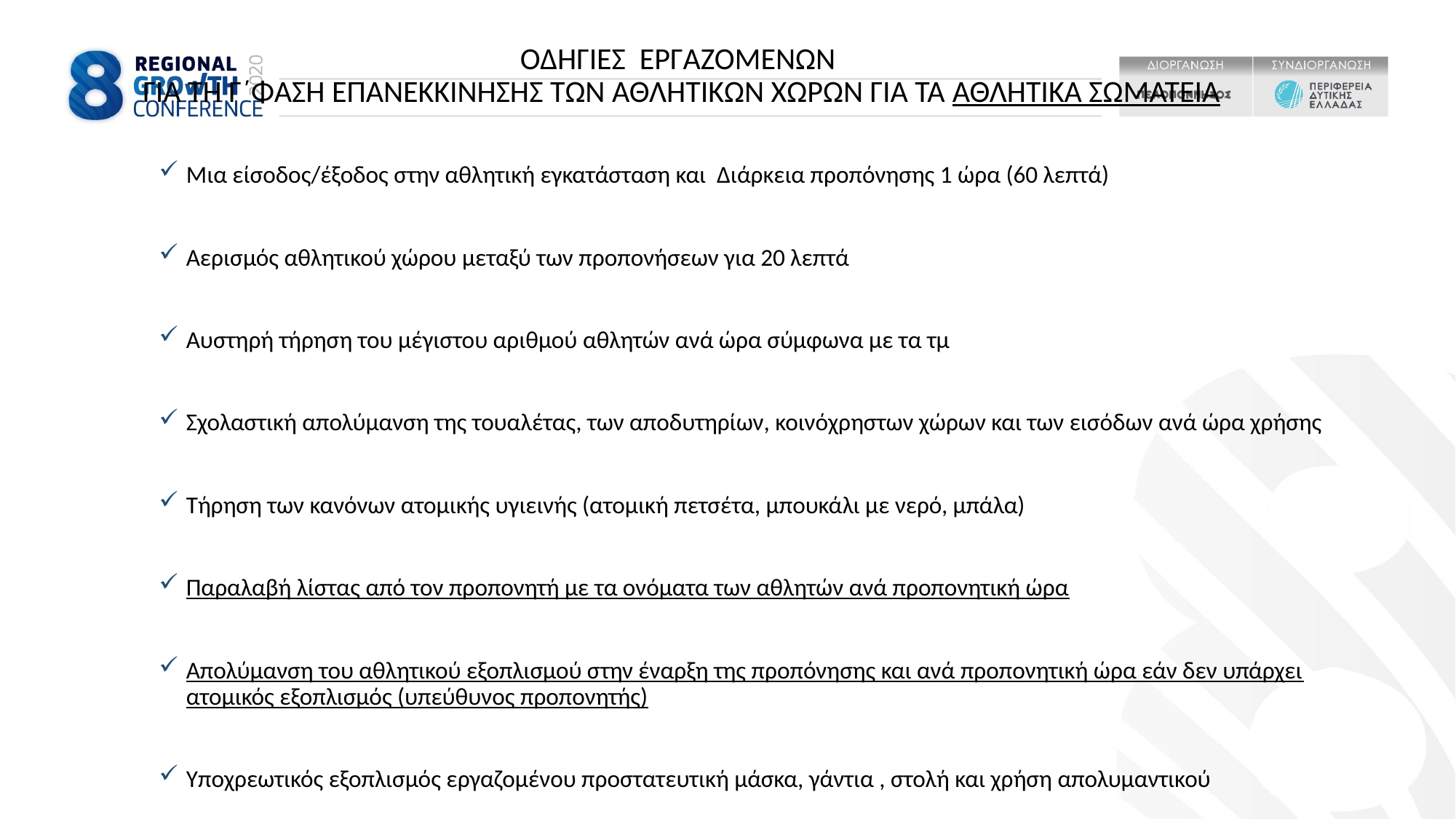

# ΟΔΗΓΙΕΣ  ΕΡΓΑΖΟΜΕΝΩΝ ΓΙΑ ΤΗ Γ΄ΦΑΣΗ ΕΠΑΝΕΚΚΙΝΗΣΗΣ ΤΩΝ ΑΘΛΗΤΙΚΩΝ ΧΩΡΩΝ ΓΙΑ ΤΑ ΑΘΛΗΤΙΚΑ ΣΩΜΑΤΕΙΑ
Μια είσοδος/έξοδος στην αθλητική εγκατάσταση και  Διάρκεια προπόνησης 1 ώρα (60 λεπτά)

Αερισμός αθλητικού χώρου μεταξύ των προπονήσεων για 20 λεπτά

Αυστηρή τήρηση του μέγιστου αριθμού αθλητών ανά ώρα σύμφωνα με τα τμ

Σχολαστική απολύμανση της τουαλέτας, των αποδυτηρίων, κοινόχρηστων χώρων και των εισόδων ανά ώρα χρήσης

Τήρηση των κανόνων ατομικής υγιεινής (ατομική πετσέτα, μπουκάλι με νερό, μπάλα)

Παραλαβή λίστας από τον προπονητή με τα ονόματα των αθλητών ανά προπονητική ώρα

Απολύμανση του αθλητικού εξοπλισμού στην έναρξη της προπόνησης και ανά προπονητική ώρα εάν δεν υπάρχει ατομικός εξοπλισμός (υπεύθυνος προπονητής)

Υποχρεωτικός εξοπλισμός εργαζομένου προστατευτική μάσκα, γάντια , στολή και χρήση απολυμαντικού